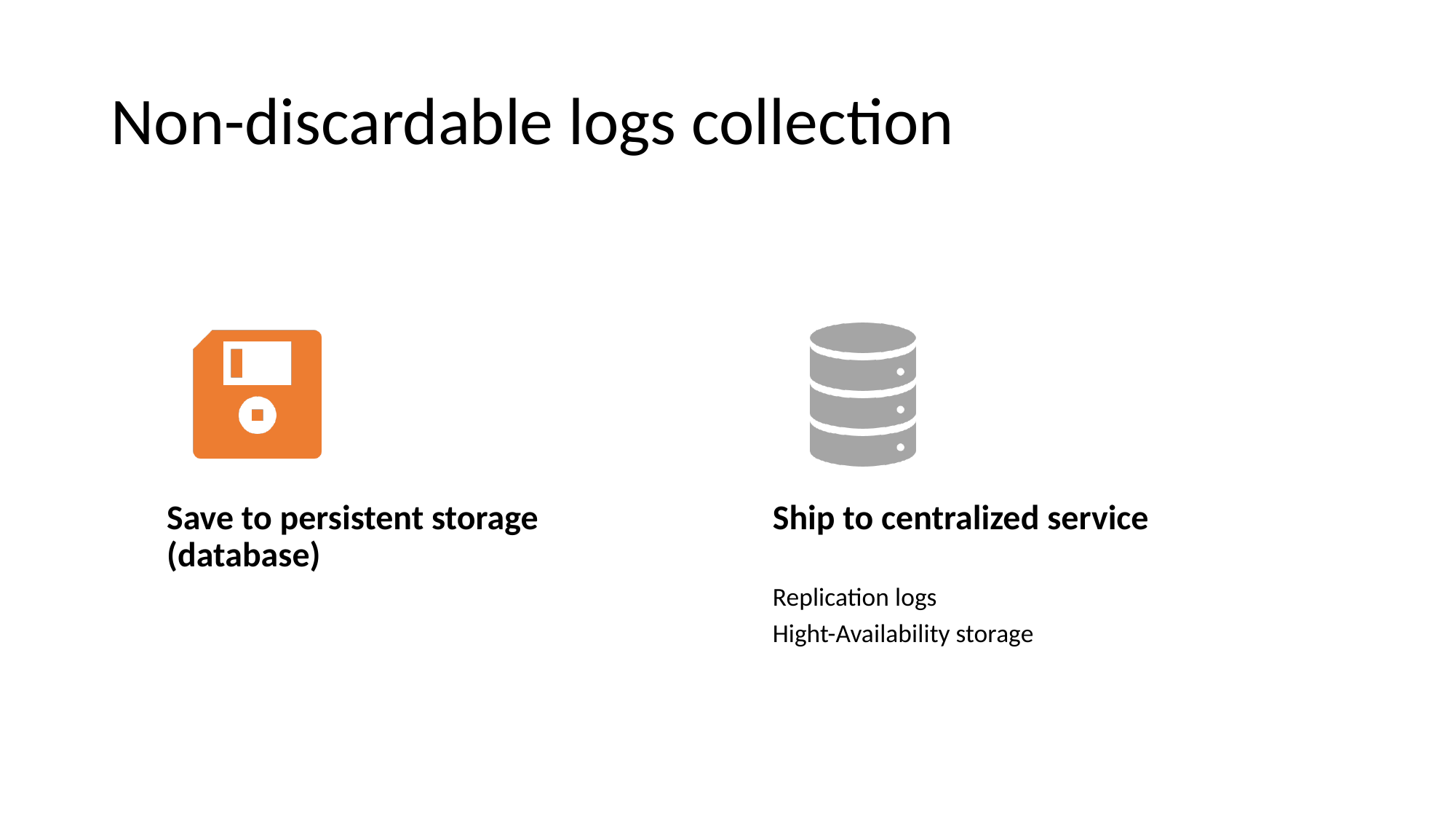

# Non-discardable logs collection
Save to persistent storage (database)
Ship to centralized service
Replication logs
Hight-Availability storage